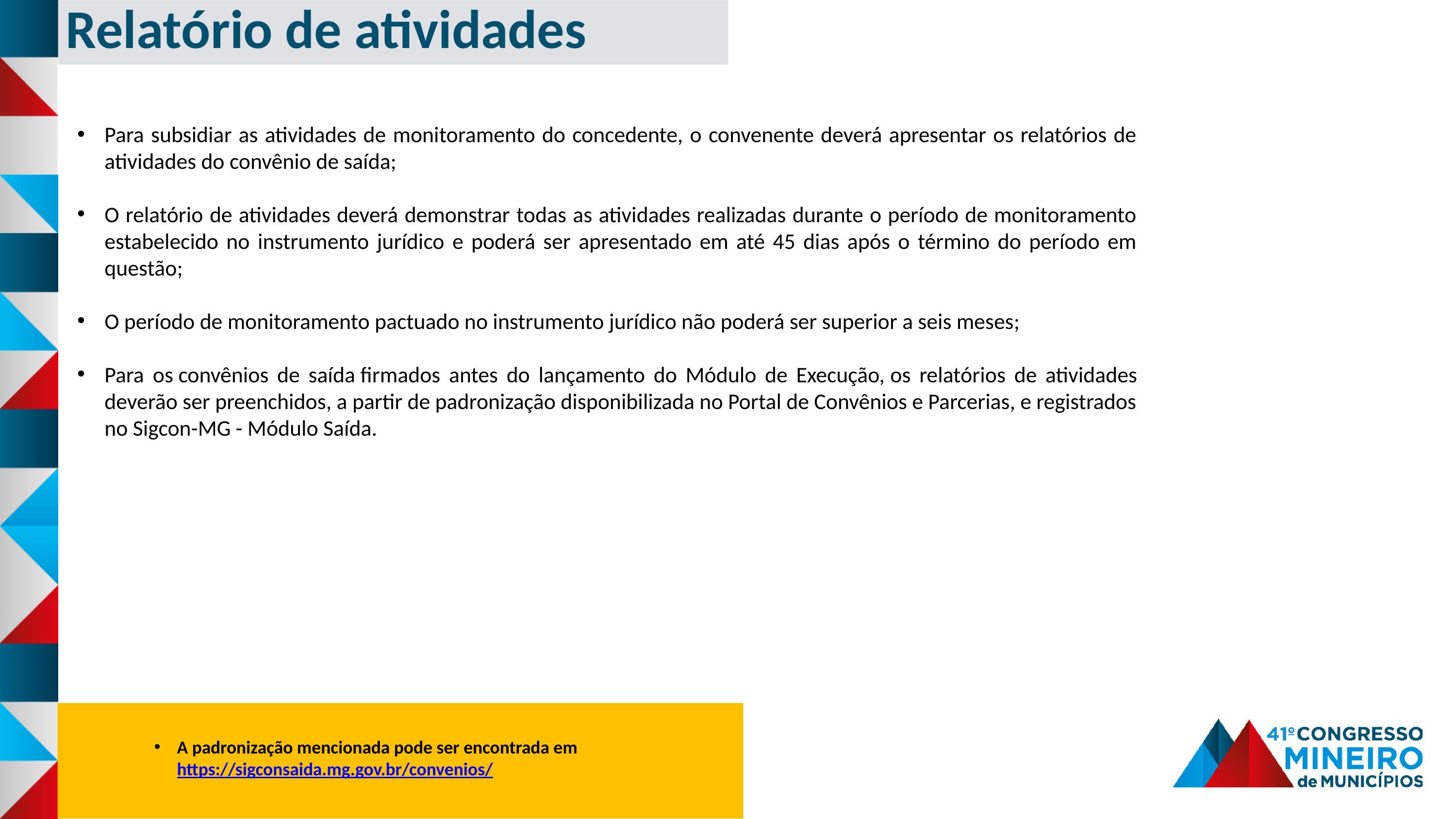

Relatório de atividades

Para subsidiar as atividades de monitoramento do concedente, o convenente deverá apresentar os relatórios de atividades do convênio de saída;

O relatório de atividades deverá demonstrar todas as atividades realizadas durante o período de monitoramento estabelecido no instrumento jurídico e poderá ser apresentado em até 45 dias após o término do período em questão;

O período de monitoramento pactuado no instrumento jurídico não poderá ser superior a seis meses;

Para os convênios de saída firmados antes do lançamento do Módulo de Execução, os relatórios de atividades deverão ser preenchidos, a partir de padronização disponibilizada no Portal de Convênios e Parcerias, e registrados no Sigcon-MG - Módulo Saída.

A padronização mencionada pode ser encontrada em https://sigconsaida.mg.gov.br/convenios/